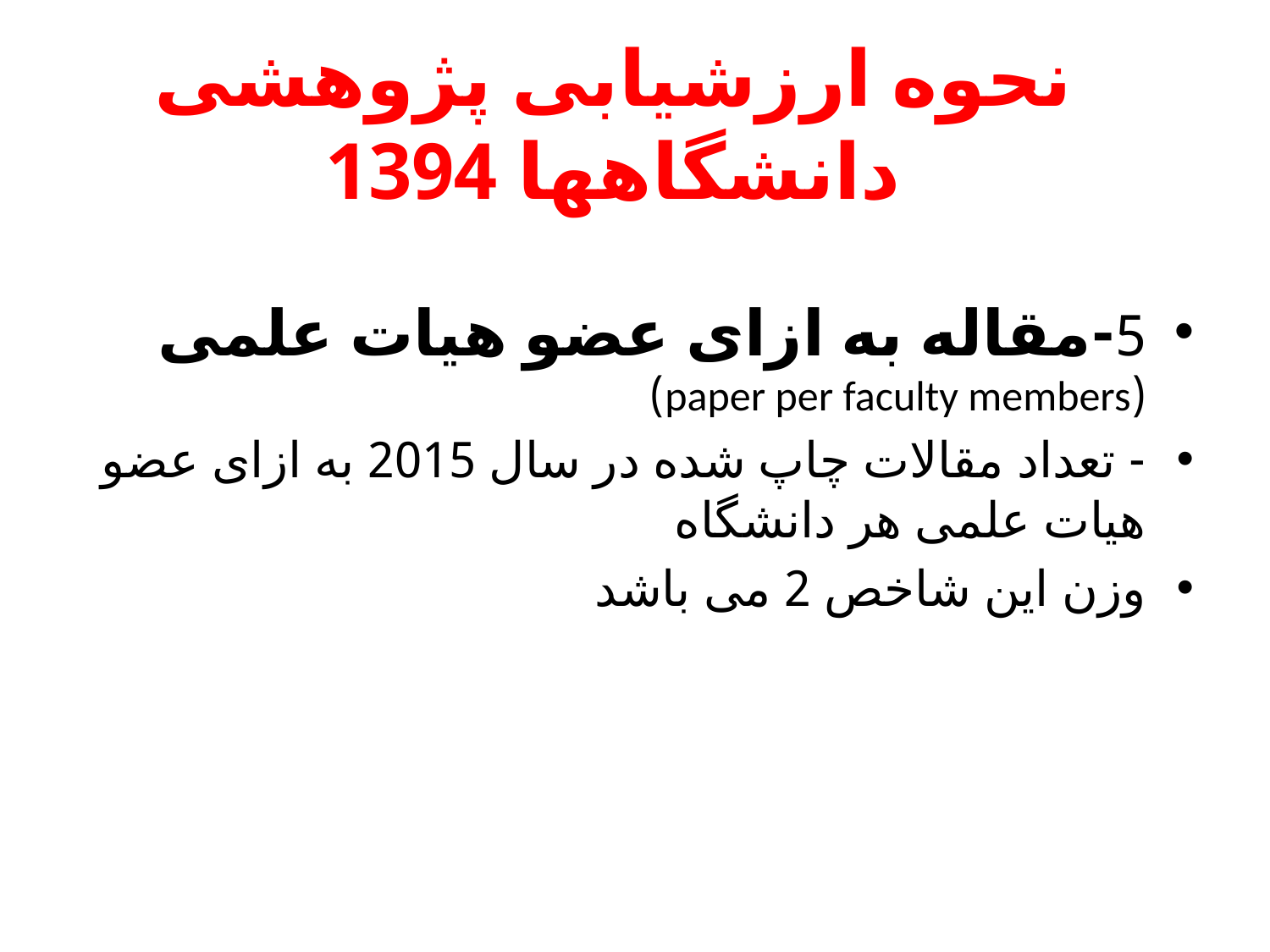

# نحوه ارزشیابی پژوهشی دانشگاهها 1394
5-مقاله به ازای عضو هیات علمی (paper per faculty members)
- تعداد مقالات چاپ شده در سال 2015 به ازای عضو هیات علمی هر دانشگاه
وزن این شاخص 2 می باشد